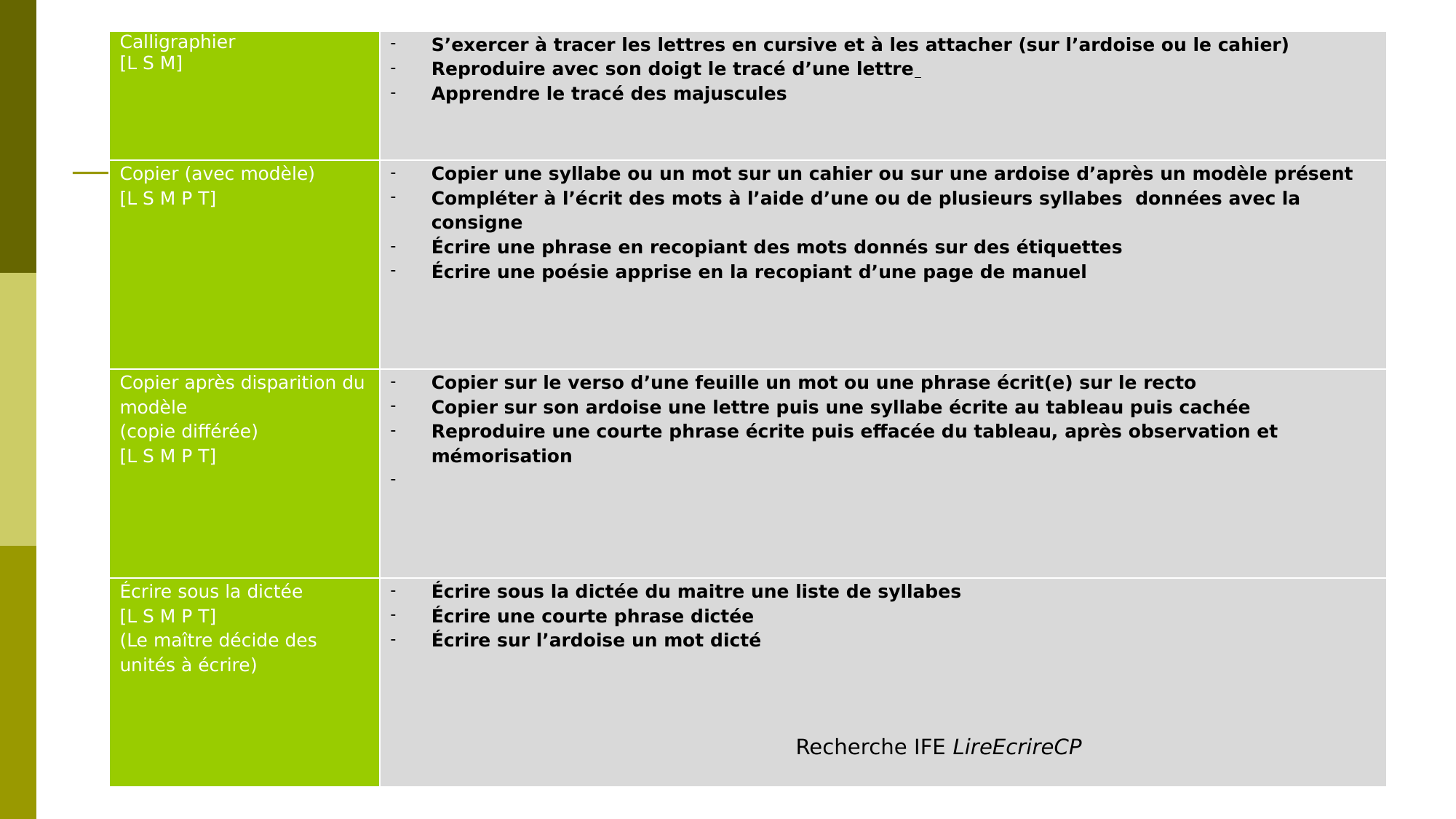

| Calligraphier [L S M] | S’exercer à tracer les lettres en cursive et à les attacher (sur l’ardoise ou le cahier) Reproduire avec son doigt le tracé d’une lettre Apprendre le tracé des majuscules |
| --- | --- |
| Copier (avec modèle) [L S M P T] | Copier une syllabe ou un mot sur un cahier ou sur une ardoise d’après un modèle présent Compléter à l’écrit des mots à l’aide d’une ou de plusieurs syllabes données avec la consigne Écrire une phrase en recopiant des mots donnés sur des étiquettes Écrire une poésie apprise en la recopiant d’une page de manuel |
| Copier après disparition du modèle (copie différée) [L S M P T] | Copier sur le verso d’une feuille un mot ou une phrase écrit(e) sur le recto Copier sur son ardoise une lettre puis une syllabe écrite au tableau puis cachée Reproduire une courte phrase écrite puis effacée du tableau, après observation et mémorisation |
| Écrire sous la dictée [L S M P T] (Le maître décide des unités à écrire) | Écrire sous la dictée du maitre une liste de syllabes Écrire une courte phrase dictée Écrire sur l’ardoise un mot dicté |
Recherche IFE LireEcrireCP